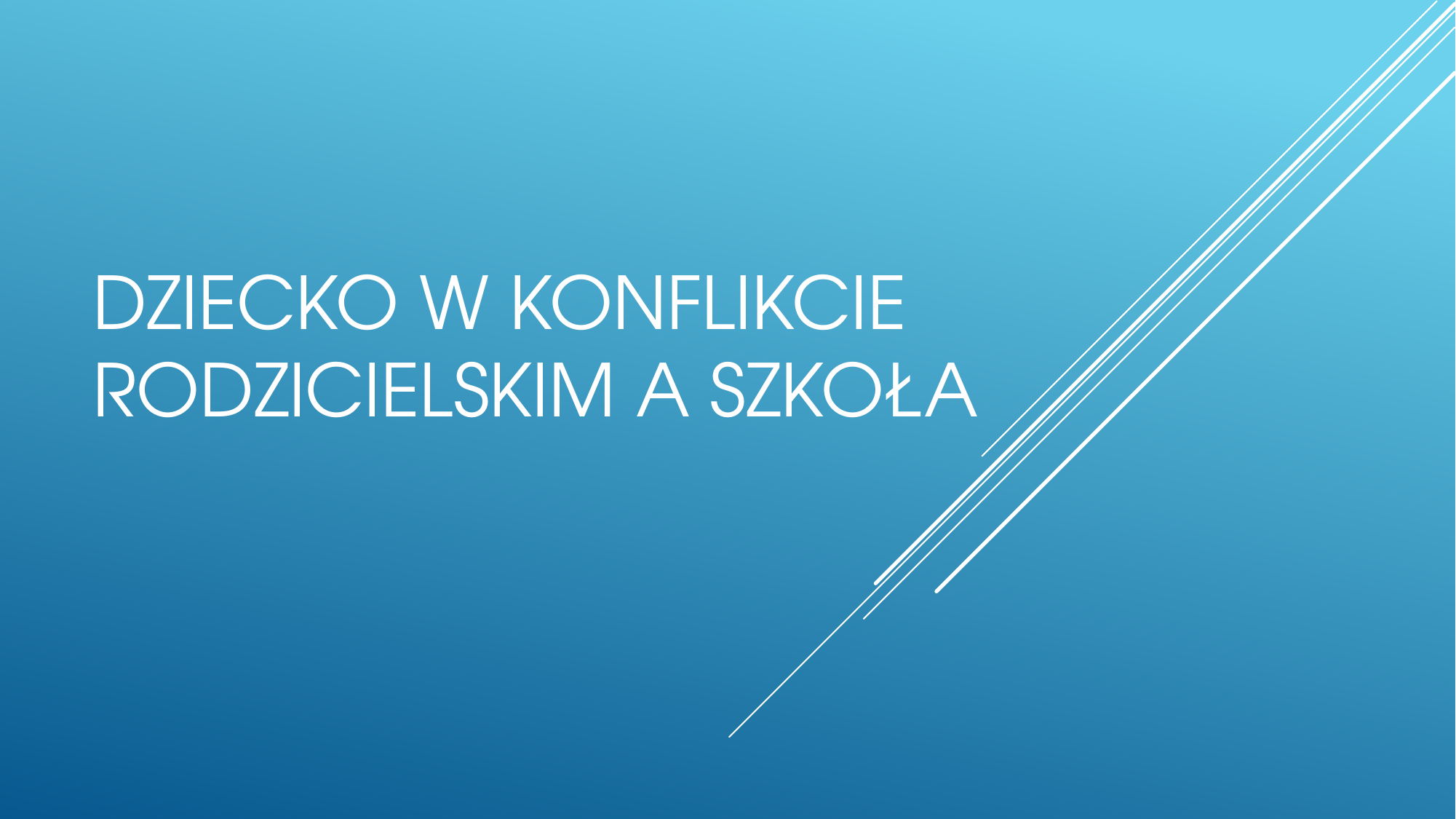

# Dziecko w konflikcie rodzicielskim a szkoła